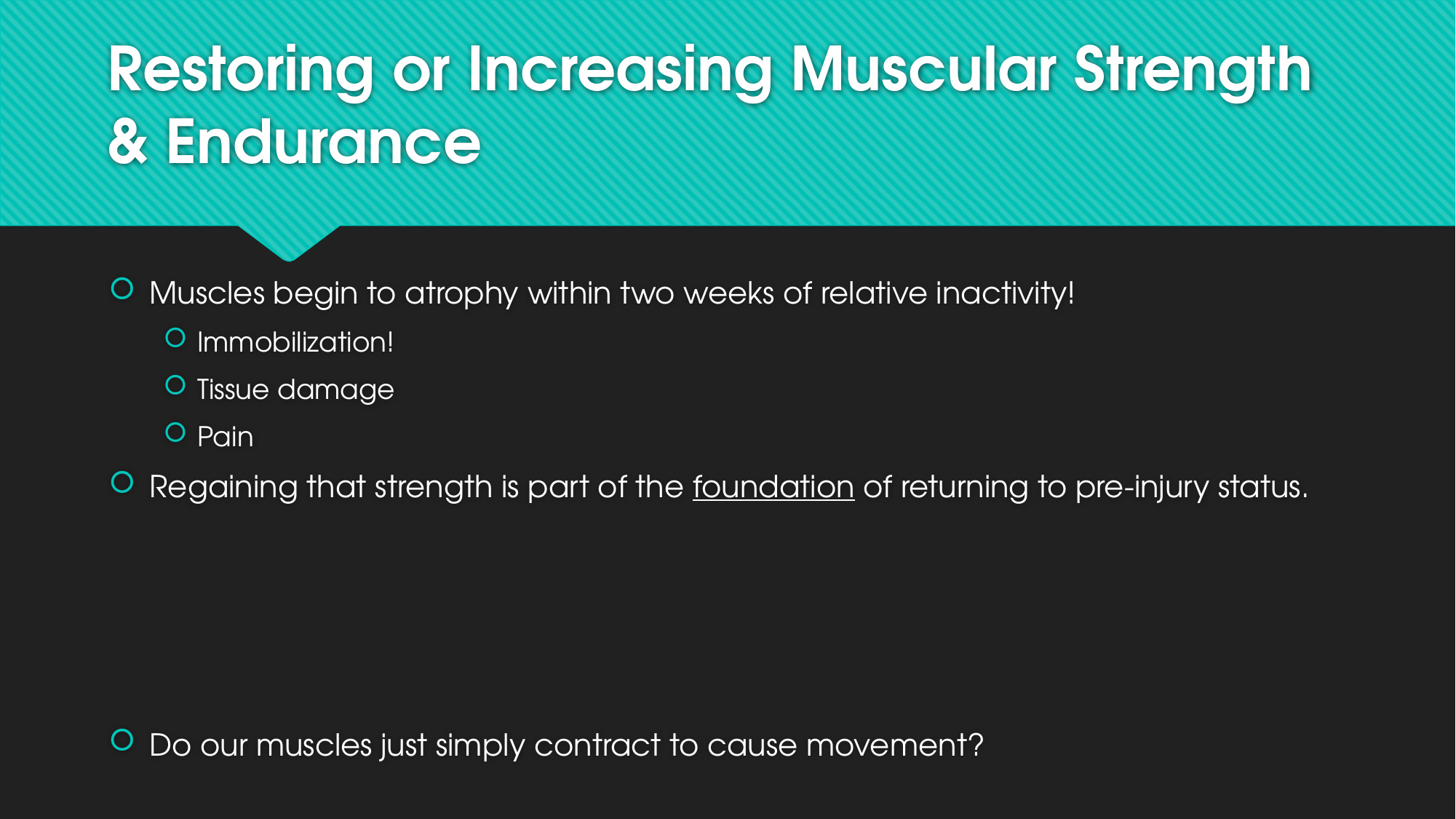

# Restoring or Increasing Muscular Strength & Endurance
Muscles begin to atrophy within two weeks of relative inactivity!
Immobilization!
Tissue damage
Pain
Regaining that strength is part of the foundation of returning to pre-injury status.

Do our muscles just simply contract to cause movement?